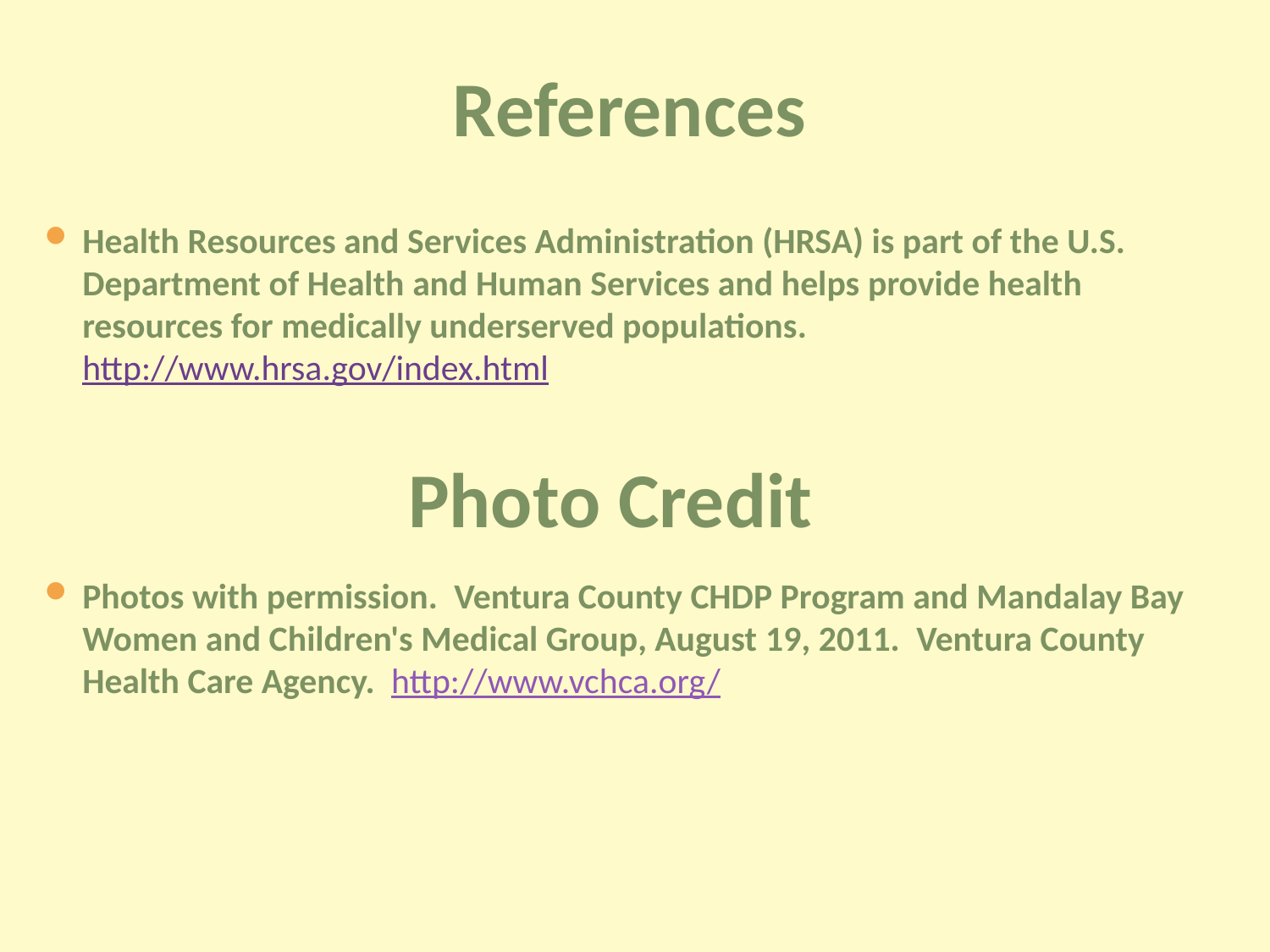

References

Health Resources and Services Administration (HRSA) is part of the U.S. Department of Health and Human Services and helps provide health resources for medically underserved populations.                               http://www.hrsa.gov/index.html

Photos with permission.  Ventura County CHDP Program and Mandalay Bay Women and Children's Medical Group, August 19, 2011.  Ventura County Health Care Agency.  http://www.vchca.org/

Photo Credit